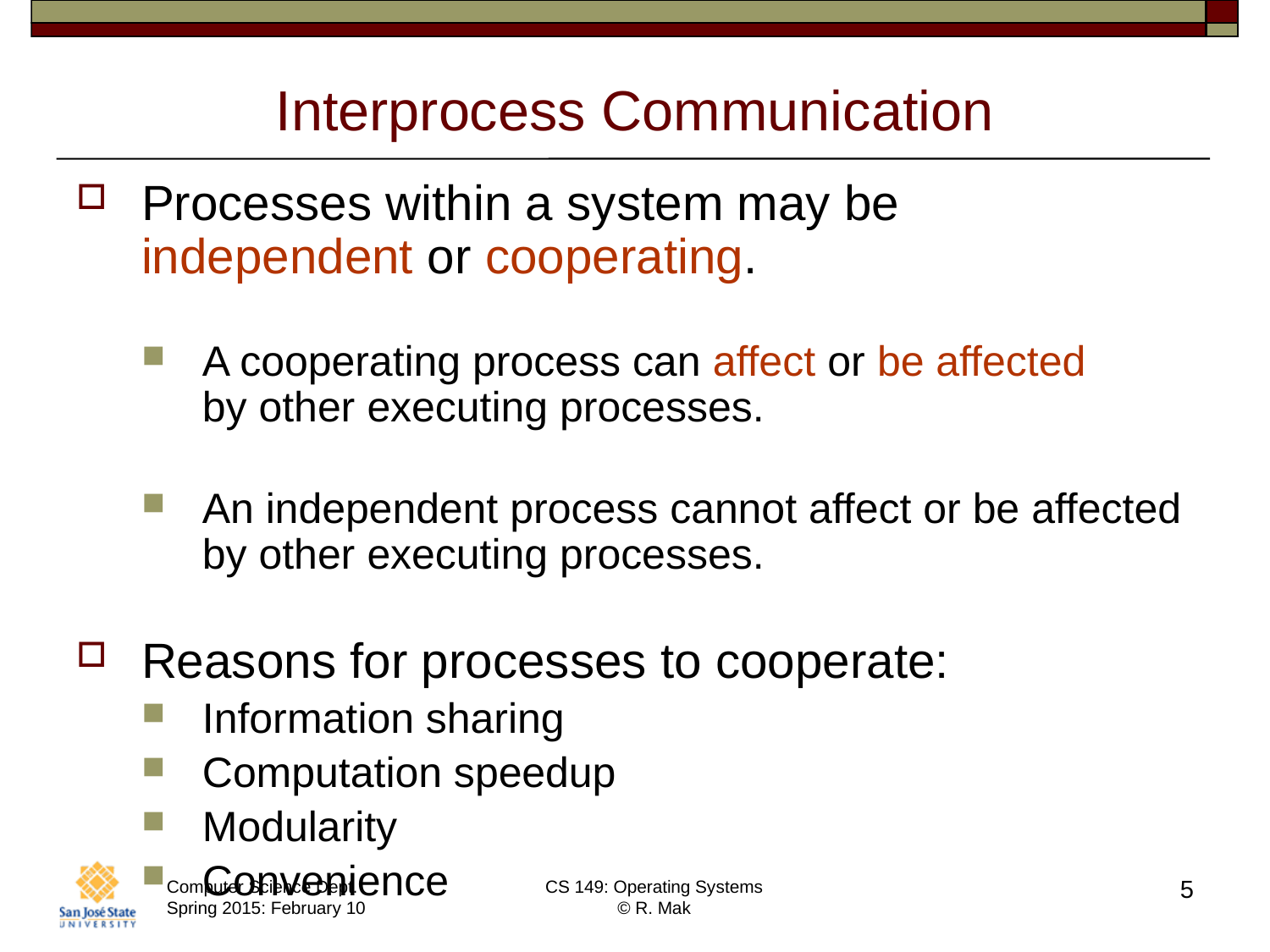

# Interprocess Communication
Processes within a system may be
independent or cooperating.

A cooperating process can affect or be affected
by other executing processes.

An independent process cannot affect or be affected by other executing processes.

Reasons for processes to cooperate:
Information sharing
Computation speedup
Modularity
Convenience
5